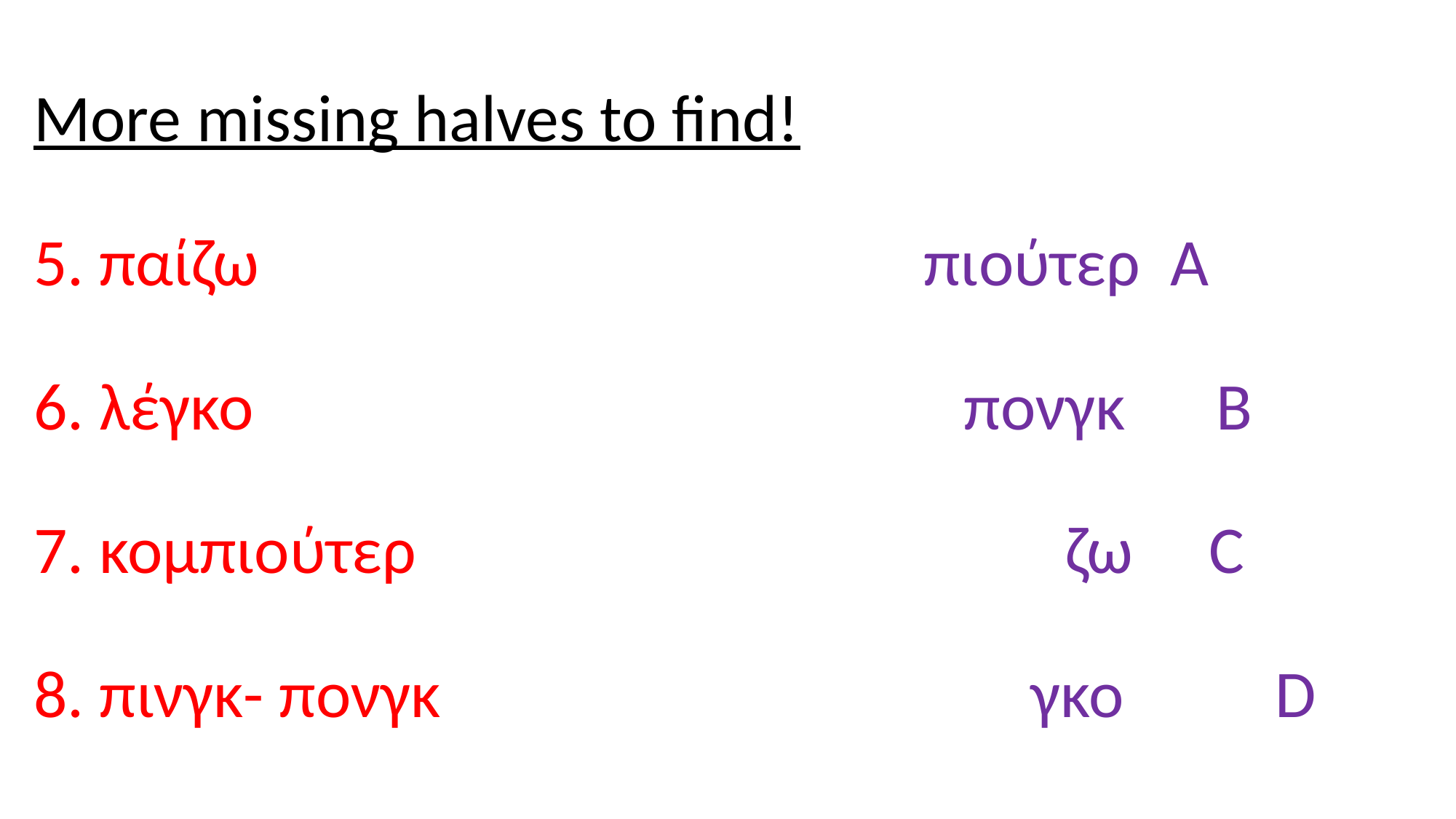

# More missing halves to find! 5. παίζω                                            πιούτερ  Α 6. λέγκο                                               πονγκ      Β 7. κομπιούτερ                                           ζω     C 8. πινγκ- πονγκ                                       γκο          D